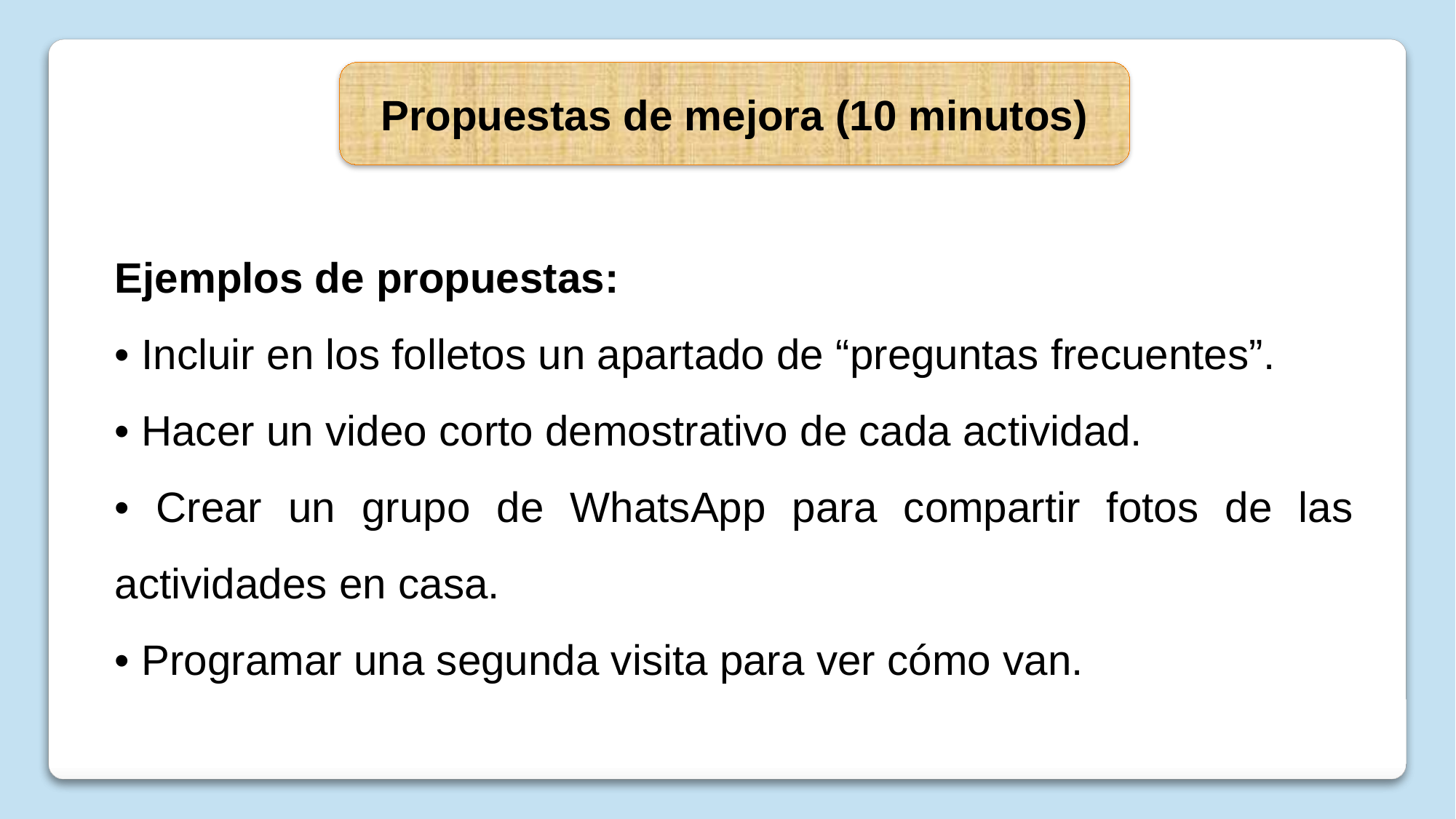

Propuestas de mejora (10 minutos)
Ejemplos de propuestas:
• Incluir en los folletos un apartado de “preguntas frecuentes”.
• Hacer un video corto demostrativo de cada actividad.
• Crear un grupo de WhatsApp para compartir fotos de las actividades en casa.
• Programar una segunda visita para ver cómo van.